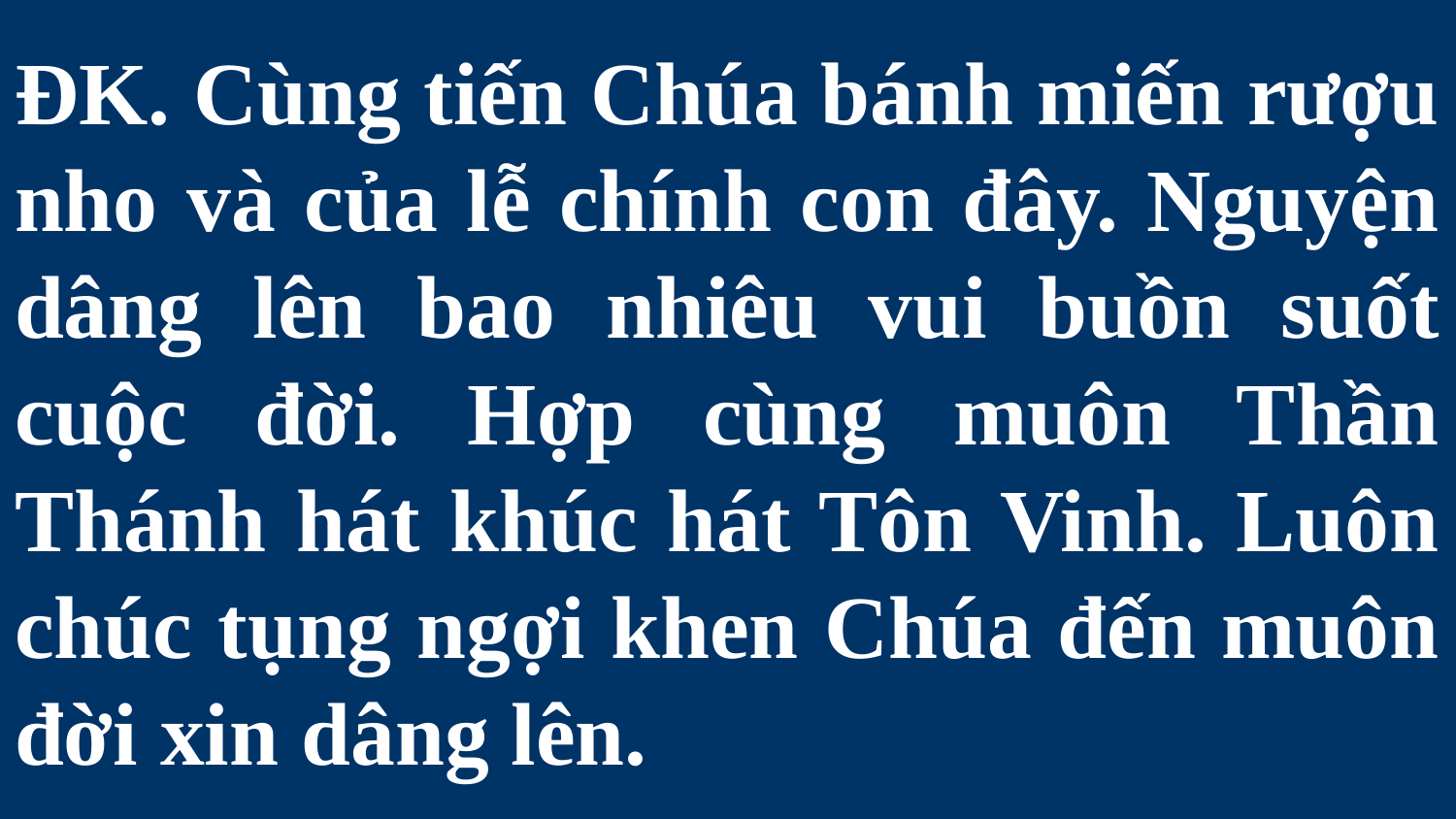

# ĐK. Cùng tiến Chúa bánh miến rượu nho và của lễ chính con đây. Nguyện dâng lên bao nhiêu vui buồn suốt cuộc đời. Hợp cùng muôn Thần Thánh hát khúc hát Tôn Vinh. Luôn chúc tụng ngợi khen Chúa đến muôn đời xin dâng lên.